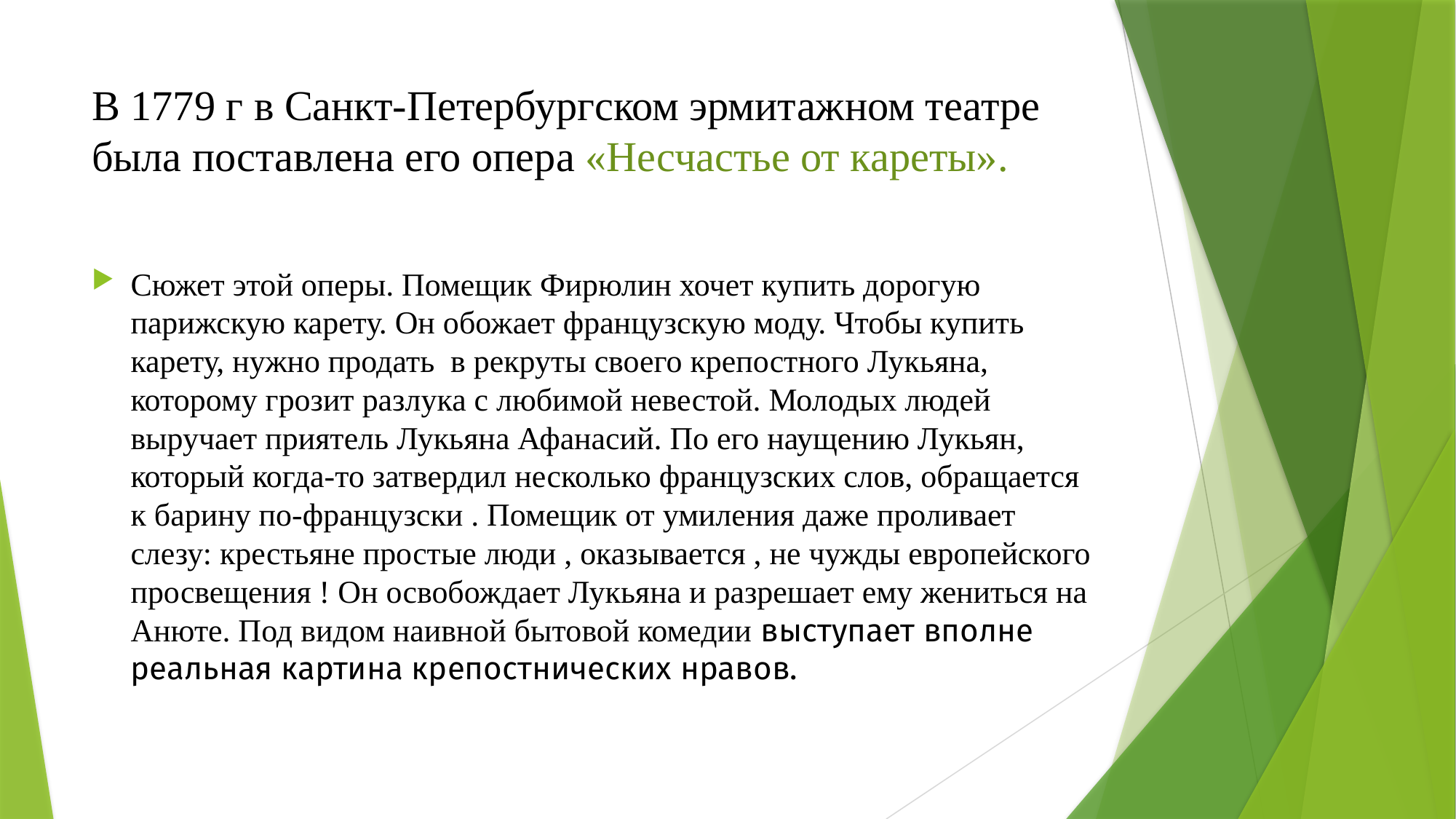

# В 1779 г в Санкт-Петербургском эрмитажном театре была поставлена его опера «Несчастье от кареты».
Сюжет этой оперы. Помещик Фирюлин хочет купить дорогую парижскую карету. Он обожает французскую моду. Чтобы купить карету, нужно продать  в рекруты своего крепостного Лукьяна, которому грозит разлука с любимой невестой. Молодых людей выручает приятель Лукьяна Афанасий. По его наущению Лукьян, который когда-то затвердил несколько французских слов, обращается к барину по-французски . Помещик от умиления даже проливает слезу: крестьяне простые люди , оказывается , не чужды европейского просвещения ! Он освобождает Лукьяна и разрешает ему жениться на Анюте. Под видом наивной бытовой комедии выступает вполне реальная картина крепостнических нравов.